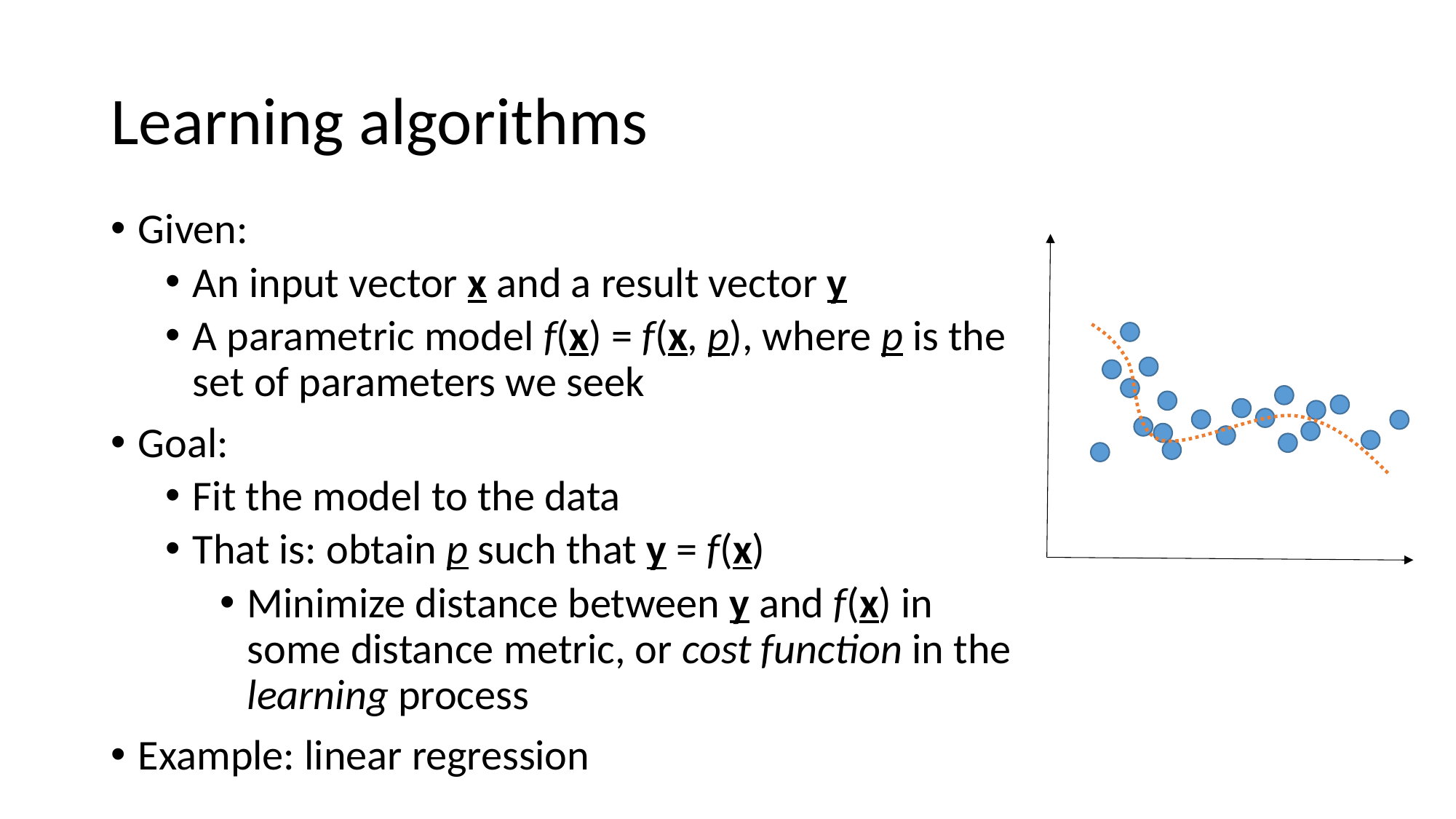

# Learning algorithms
Given:
An input vector x and a result vector y
A parametric model f(x) = f(x, p), where p is the set of parameters we seek
Goal:
Fit the model to the data
That is: obtain p such that y = f(x)
Minimize distance between y and f(x) in some distance metric, or cost function in the learning process
Example: linear regression